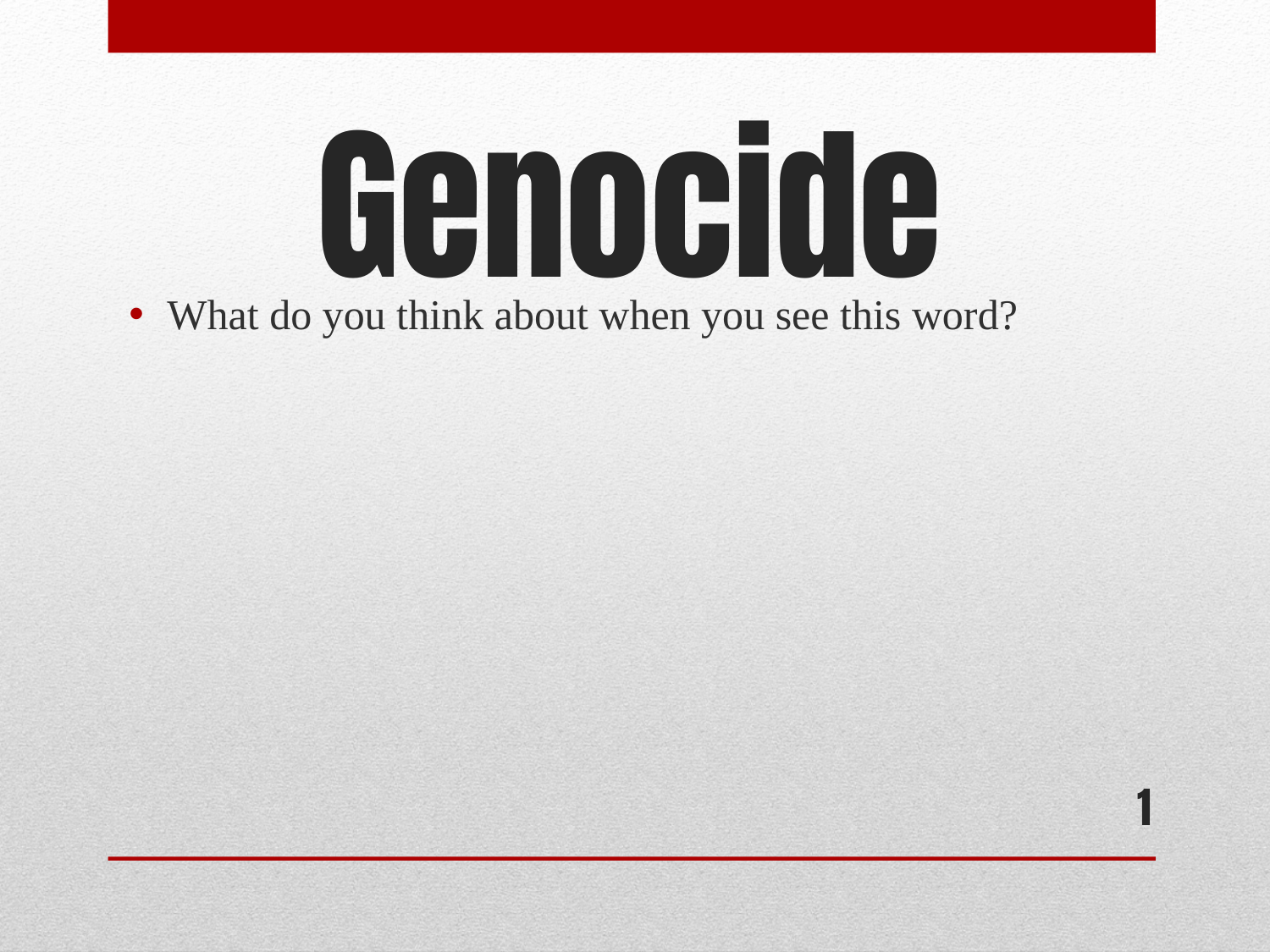

What do you think about when you see this word?
# Genocide
1